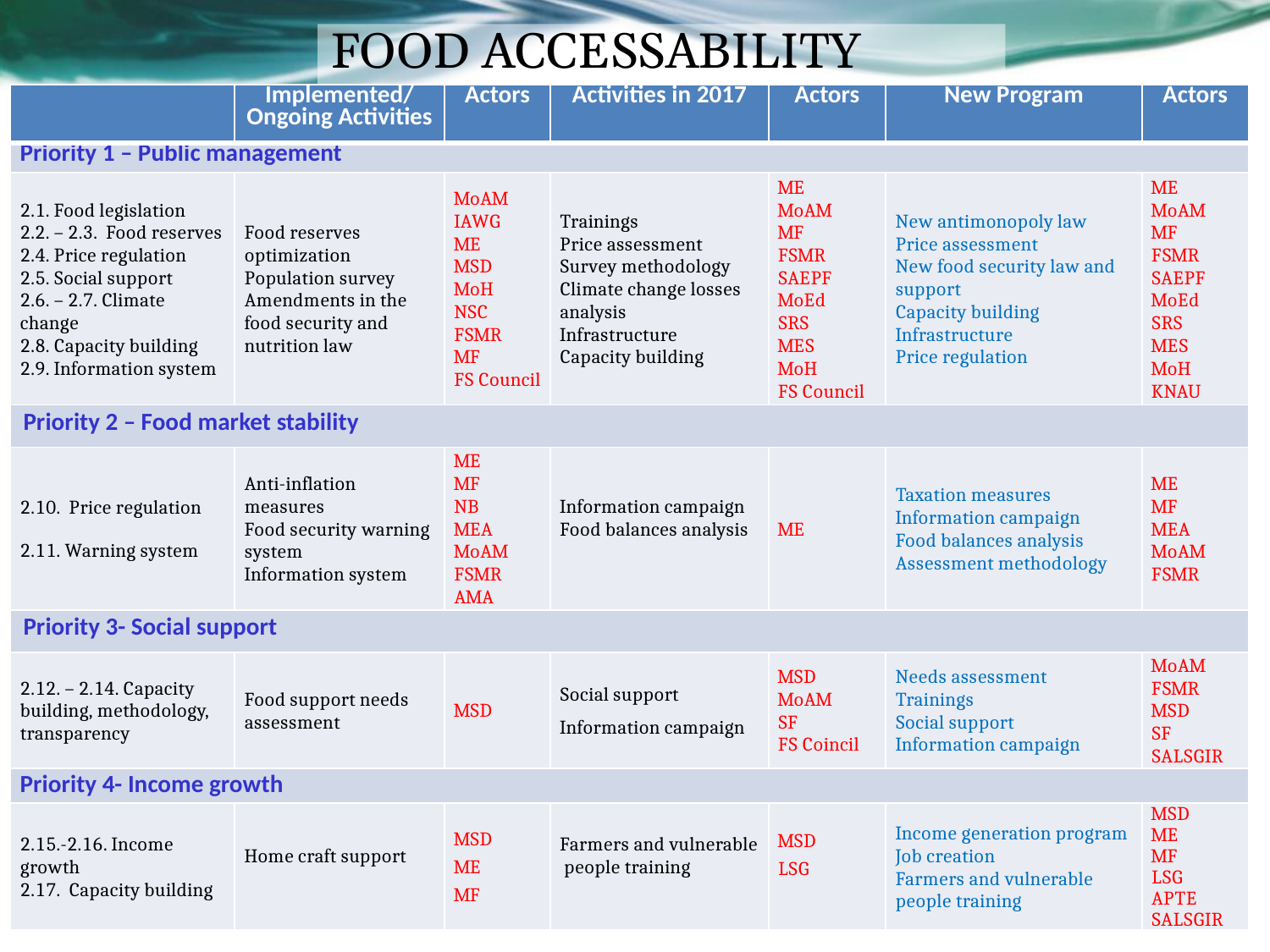

# FOOD ACCESSABILITY
|  | Implemented/ Ongoing Activities | Actors | Activities in 2017 | Actors | New Program | Actors |
| --- | --- | --- | --- | --- | --- | --- |
| Priority 1 – Public management |  |  |  |  |  |  |
| 2.1. Food legislation 2.2. – 2.3. Food reserves 2.4. Price regulation 2.5. Social support 2.6. – 2.7. Climate change 2.8. Capacity building 2.9. Information system | Food reserves optimization Population survey Amendments in the food security and nutrition law | MoAM IAWG ME MSD MoH NSC FSMR MF FS Council | Trainings Price assessment Survey methodology Climate change losses analysis Infrastructure Capacity building | ME MoAM MF FSMR SAEPF MoEd SRS MES MoH FS Council | New antimonopoly law Price assessment New food security law and support Capacity building Infrastructure Price regulation | ME MoAM MF FSMR SAEPF MoEd SRS MES MoH KNAU |
| Priority 2 – Food market stability |  |  |  |  |  |  |
| 2.10. Price regulation 2.11. Warning system | Anti-inflation measures Food security warning system Information system | ME MF NB MEA MoAM FSMR AMA | Information campaign Food balances analysis | ME | Taxation measures Information campaign Food balances analysis Assessment methodology | ME MF MEA MoAM FSMR |
| Priority 3- Social support |  |  |  |  |  |  |
| 2.12. – 2.14. Capacity building, methodology, transparency | Food support needs assessment | MSD | Social support Information campaign | MSD MoAM SF FS Coincil | Needs assessment Trainings Social support Information campaign | MoAM FSMR MSD SF SALSGIR |
| Priority 4- Income growth |  |  |  |  |  |  |
| 2.15.-2.16. Income growth 2.17. Capacity building | Home craft support | MSD ME MF | Farmers and vulnerable people training | MSD LSG | Income generation program Job creation Farmers and vulnerable people training | MSD ME MF LSG APTE SALSGIR |